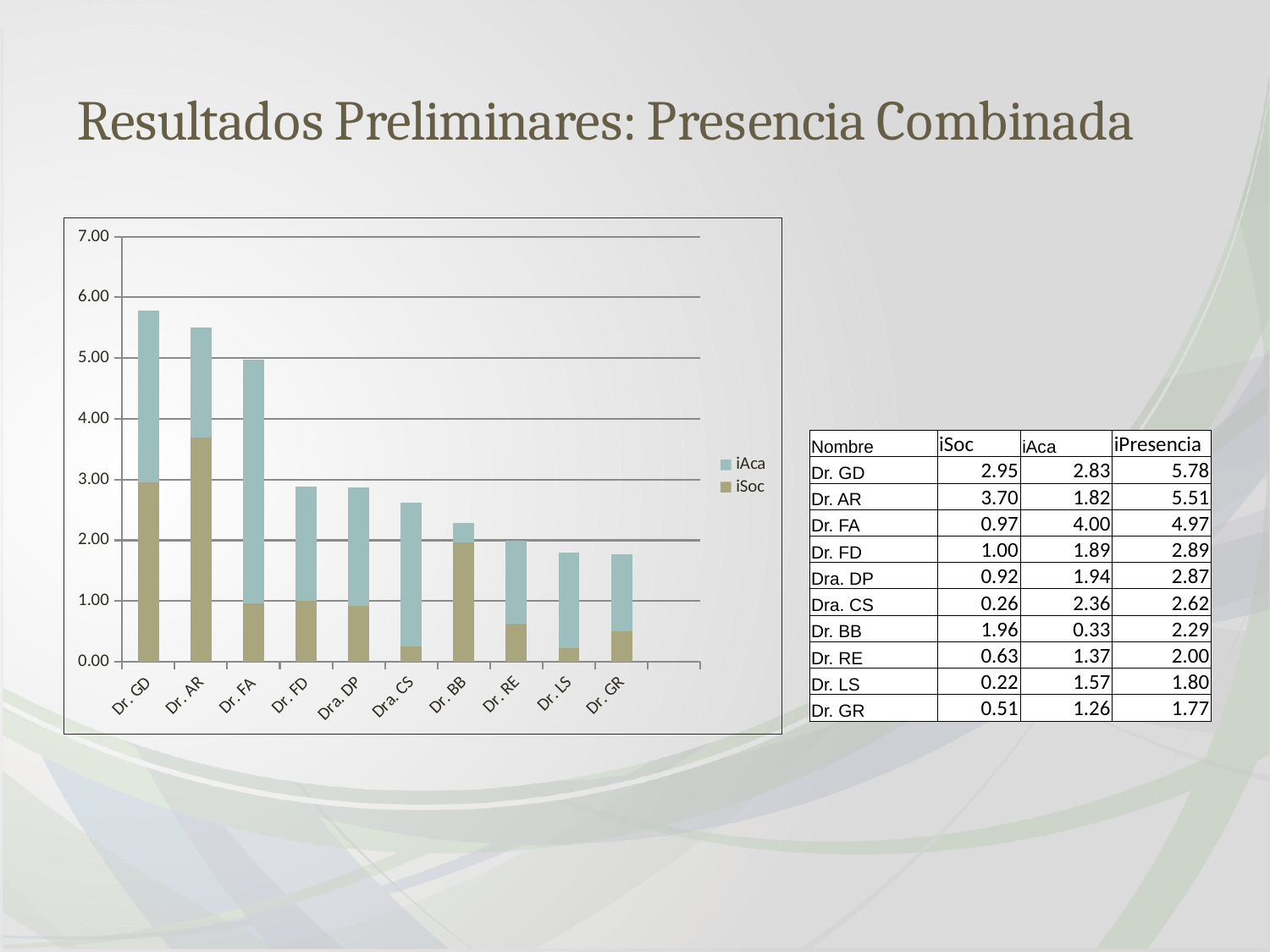

# Resultados Preliminares: Presencia Combinada

### Chart

| Category | iSoc | iAca |
|---|---|---|
| Dr. GD | 2.951627159501808 | 2.829640676803788 |
| Dr. AR | 3.695014849344067 | 1.815804466401007 |
| Dr. FA | 0.968960863697706 | 4.0 |
| Dr. FD | 1.0 | 1.887677754684435 |
| Dra. DP | 0.923056724427729 | 1.944747496756576 |
| Dra. CS | 0.257759784075574 | 2.361827471557883 |
| Dr. BB | 1.960017383746197 | 0.328904180212479 |
| Dr. RE | 0.630704168795159 | 1.367504136241728 |
| Dr. LS | 0.222672064777328 | 1.574156759026707 |
| Dr. GR | 0.506072874493927 | 1.261125309815706 |
| Nombre | iSoc | iAca | iPresencia |
| --- | --- | --- | --- |
| Dr. GD | 2.95 | 2.83 | 5.78 |
| Dr. AR | 3.70 | 1.82 | 5.51 |
| Dr. FA | 0.97 | 4.00 | 4.97 |
| Dr. FD | 1.00 | 1.89 | 2.89 |
| Dra. DP | 0.92 | 1.94 | 2.87 |
| Dra. CS | 0.26 | 2.36 | 2.62 |
| Dr. BB | 1.96 | 0.33 | 2.29 |
| Dr. RE | 0.63 | 1.37 | 2.00 |
| Dr. LS | 0.22 | 1.57 | 1.80 |
| Dr. GR | 0.51 | 1.26 | 1.77 |